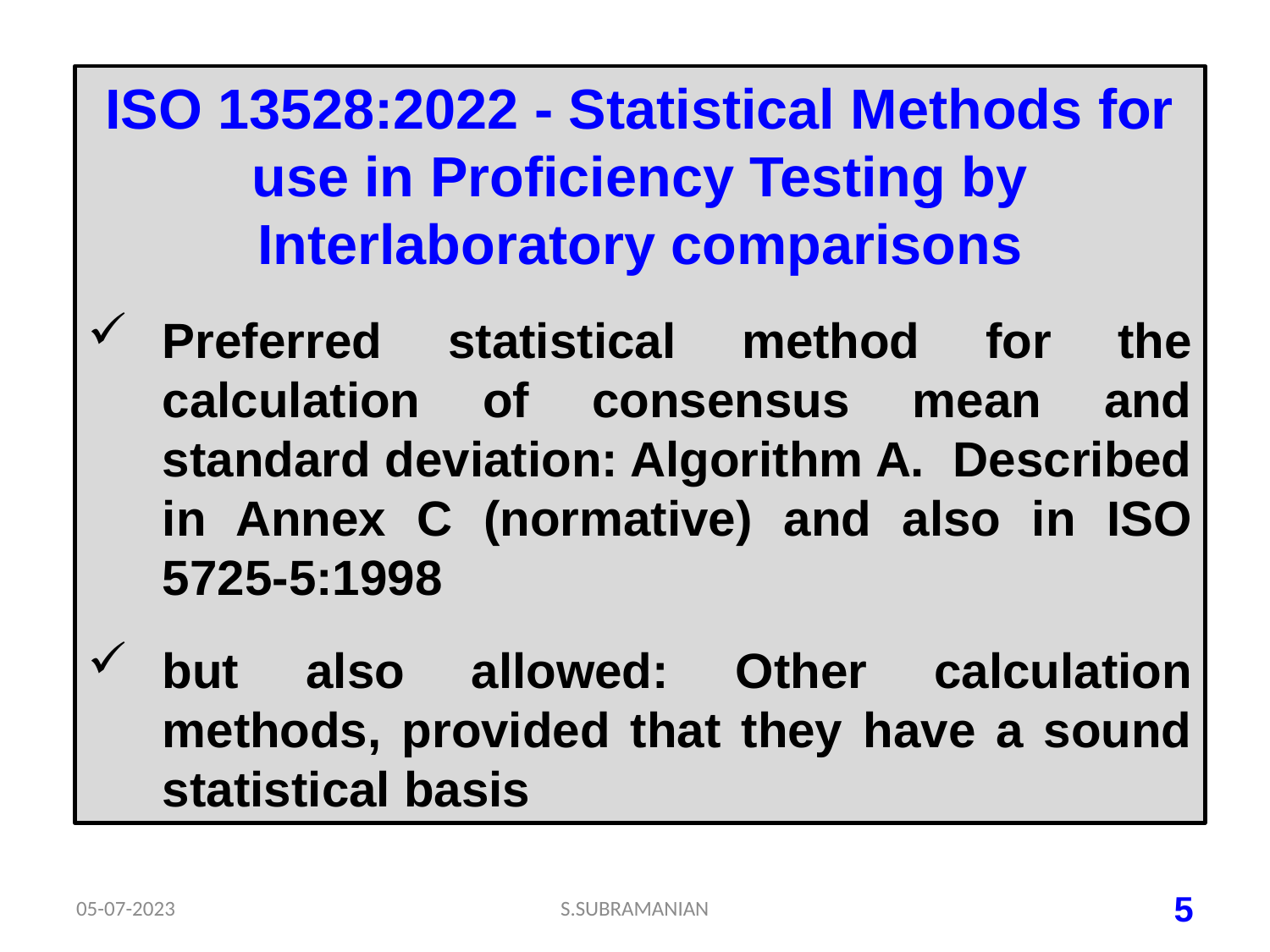

ISO 13528:2022 - Statistical Methods for use in Proficiency Testing by Interlaboratory comparisons

Preferred statistical method for the calculation of consensus mean and standard deviation: Algorithm A.  Described in Annex C (normative) and also in ISO 5725-5:1998

but also allowed: Other calculation methods, provided that they have a sound statistical basis
05-07-2023
S.SUBRAMANIAN
5